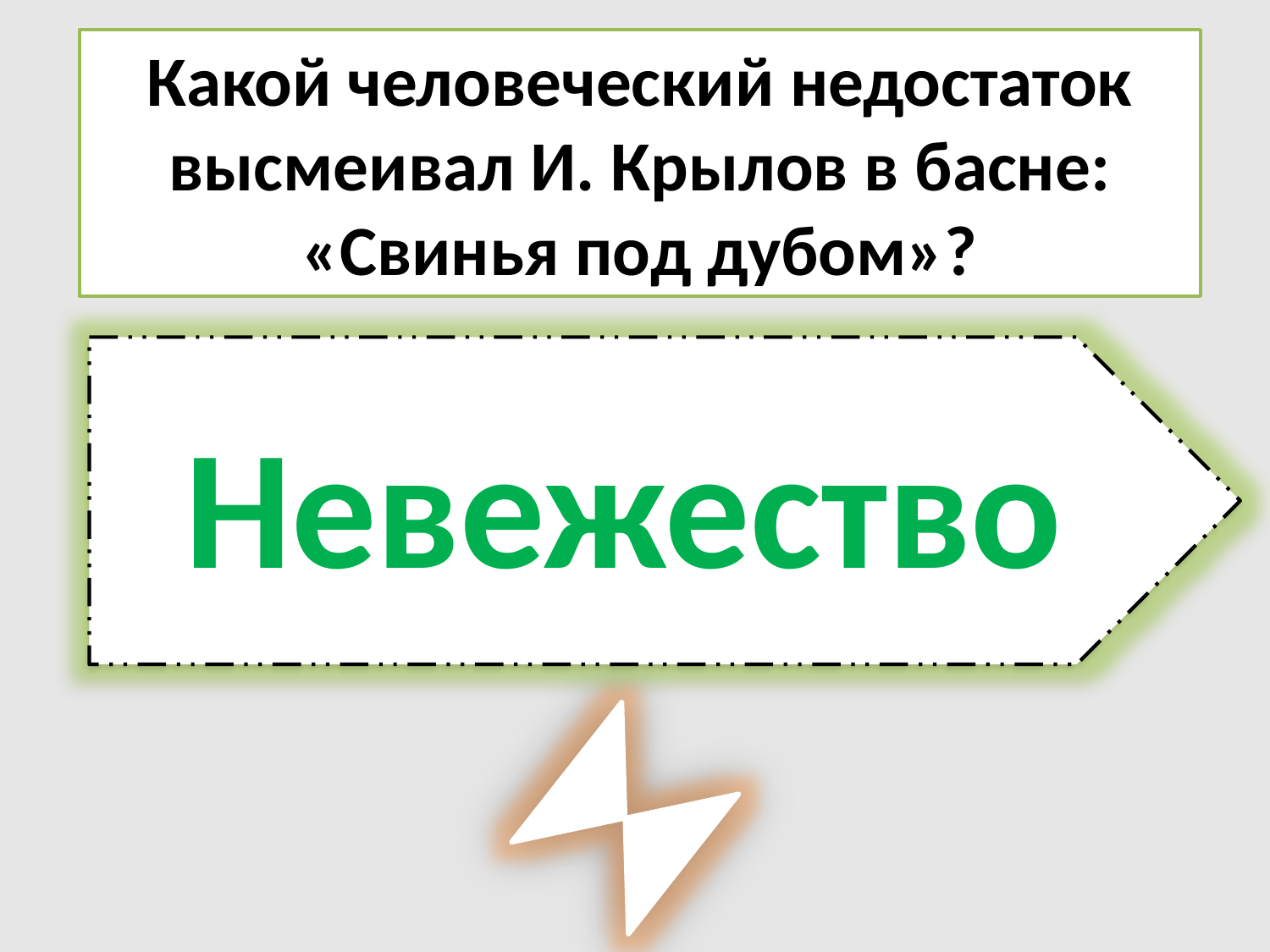

Какой человеческий недостаток высмеивал И. Крылов в басне: «Свинья под дубом»?
Невежество